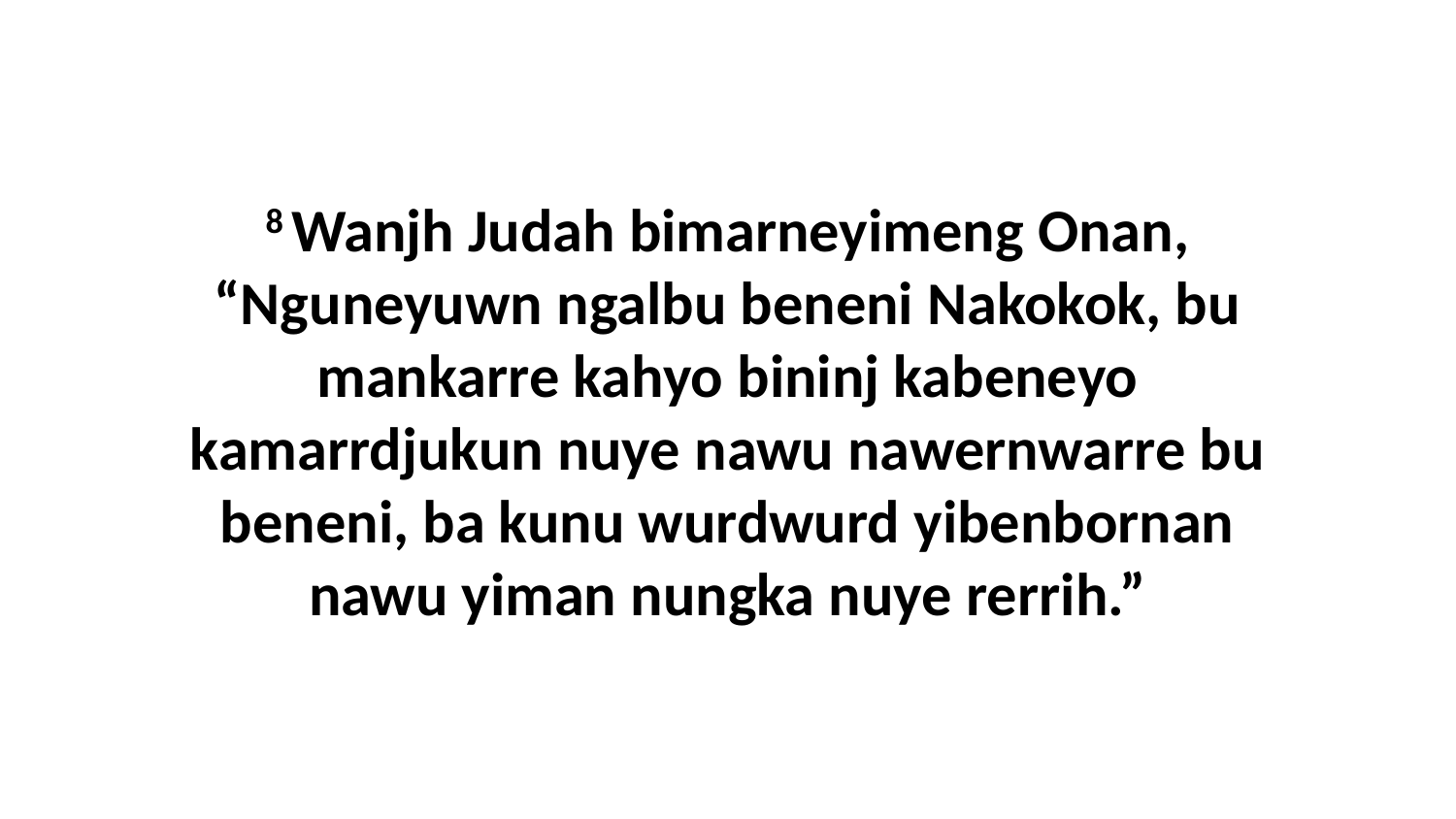

8 Wanjh Judah bimarneyimeng Onan, “Nguneyuwn ngalbu beneni Nakokok, bu mankarre kahyo bininj kabeneyo kamarrdjukun nuye nawu nawernwarre bu beneni, ba kunu wurdwurd yibenbornan nawu yiman nungka nuye rerrih.”